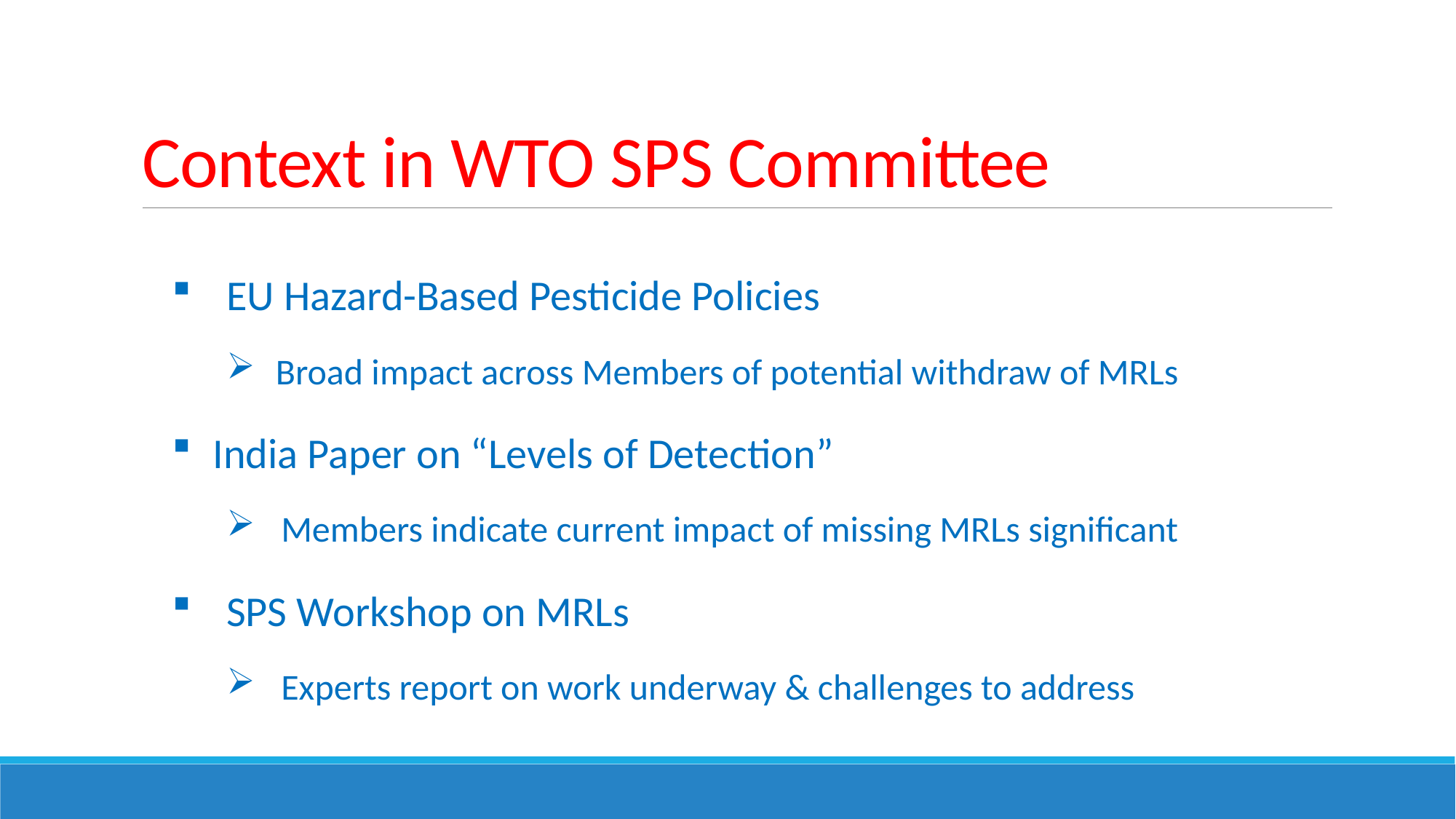

# Context in WTO SPS Committee

EU Hazard-Based Pesticide Policies
 Broad impact across Members of potential withdraw of MRLs
India Paper on “Levels of Detection”
Members indicate current impact of missing MRLs significant
SPS Workshop on MRLs
Experts report on work underway & challenges to address